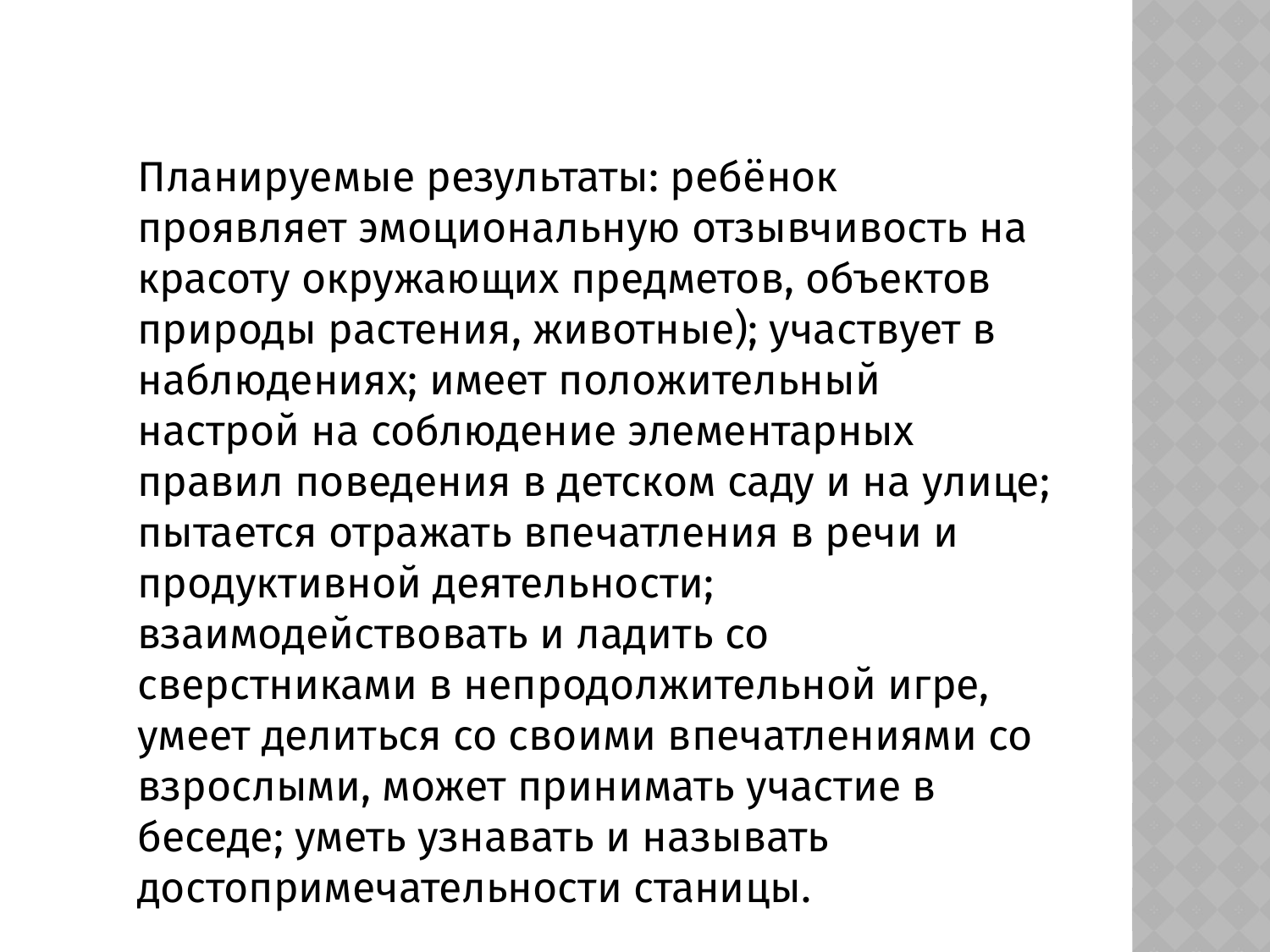

Планируемые результаты: ребёнок проявляет эмоциональную отзывчивость на красоту окружающих предметов, объектов природы растения, животные); участвует в наблюдениях; имеет положительный настрой на соблюдение элементарных правил поведения в детском саду и на улице; пытается отражать впечатления в речи и продуктивной деятельности; взаимодействовать и ладить со сверстниками в непродолжительной игре, умеет делиться со своими впечатлениями со взрослыми, может принимать участие в беседе; уметь узнавать и называть достопримечательности станицы.